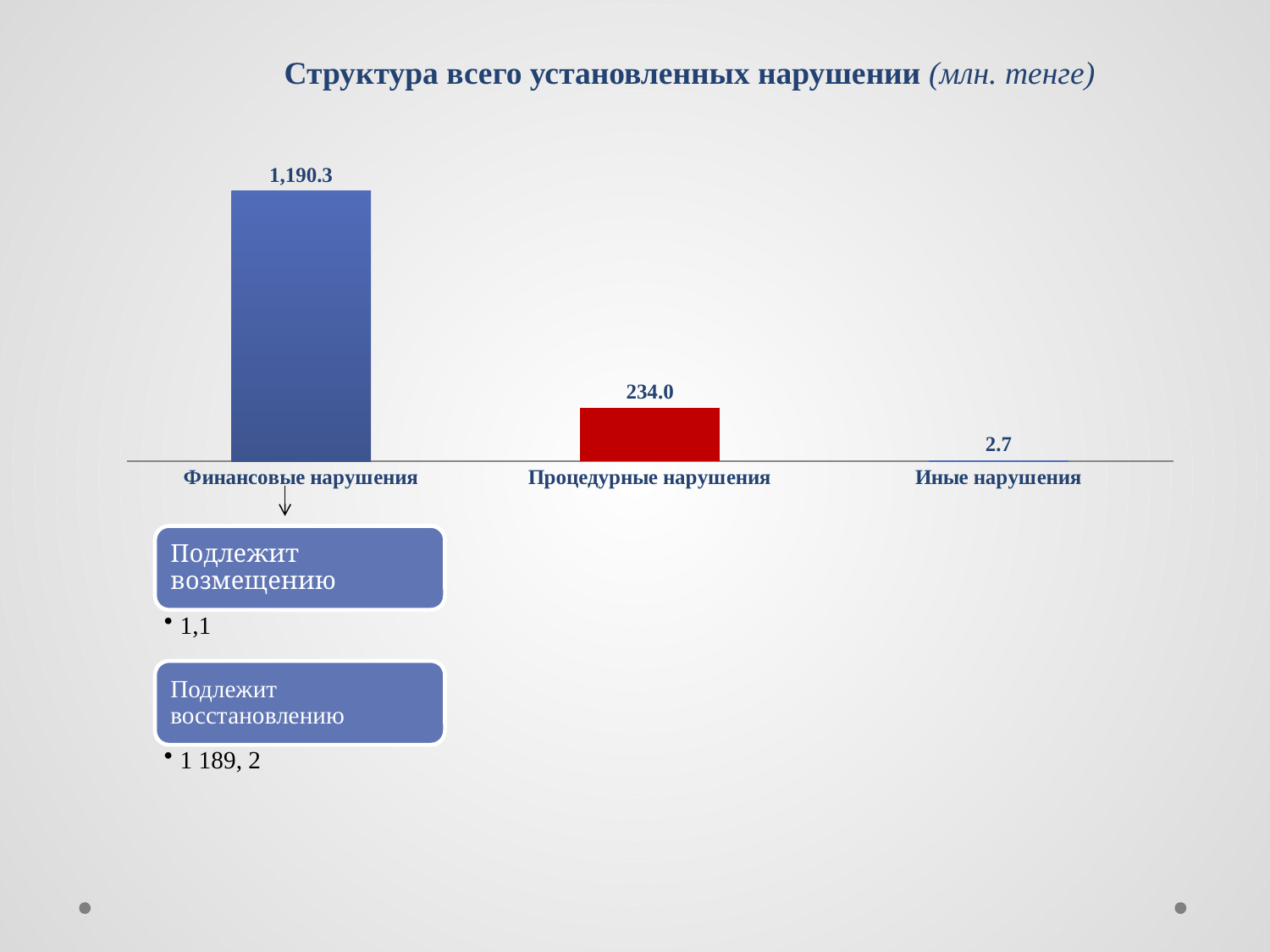

Структура всего установленных нарушении (млн. тенге)

### Chart

| Category |  |
|---|---|
| Финансовые нарушения | 1190.3 |
| Процедурные нарушения | 234.0 |
| Иные нарушения | 2.7 |
Подлежит возмещению
1,1
Подлежит восстановлению
1 189, 2